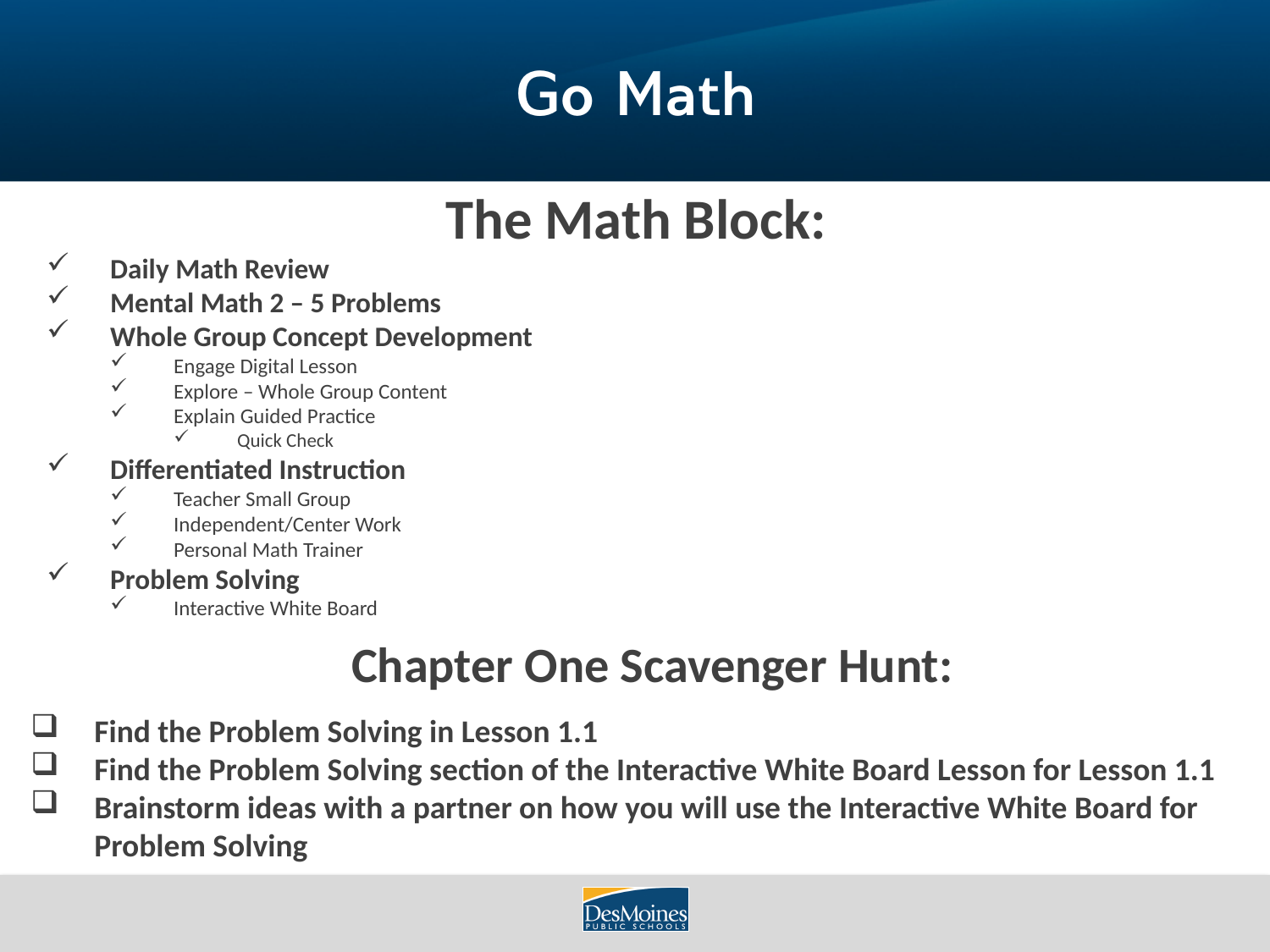

# Go Math
The Math Block:

Daily Math Review
Mental Math 2 – 5 Problems
Whole Group Concept Development
Engage Digital Lesson
Explore – Whole Group Content
Explain Guided Practice
Quick Check
Differentiated Instruction
Teacher Small Group
Independent/Center Work
Personal Math Trainer
Problem Solving
Interactive White Board

Chapter One Scavenger Hunt:

Find the Problem Solving in Lesson 1.1
Find the Problem Solving section of the Interactive White Board Lesson for Lesson 1.1
Brainstorm ideas with a partner on how you will use the Interactive White Board for Problem Solving